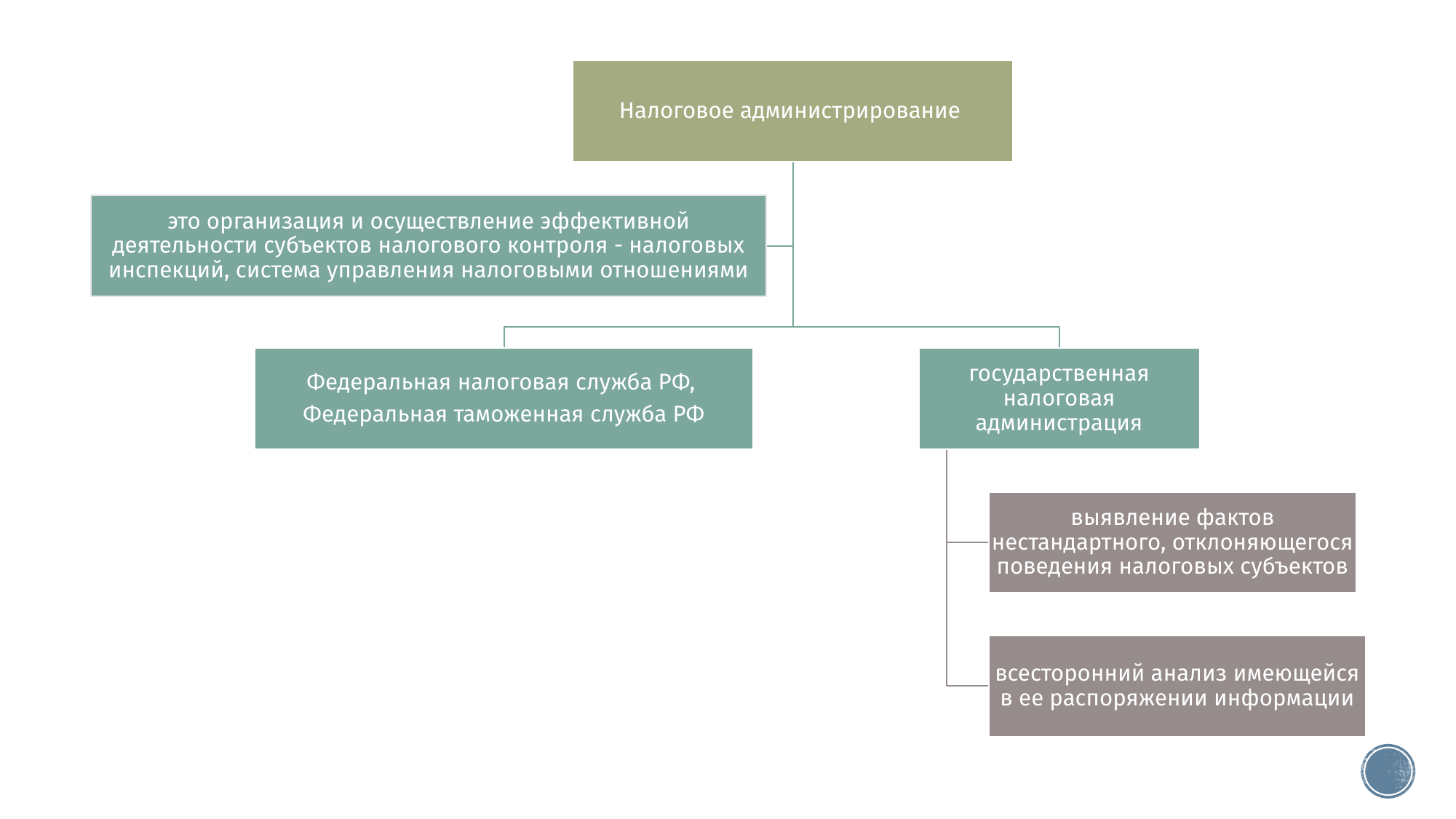

Налоговое администрирование
Федеральная налоговая служба РФ,
Федеральная таможенная служба РФ
государственная налоговая администрация
выявление фактов нестандартного, отклоняющегося поведения налоговых субъектов
всесторонний анализ имеющейся в ее распоряжении информации
это организация и осуществление эффективной деятельности субъектов налогового контроля - налоговых инспекций, система управления налоговыми отношениями